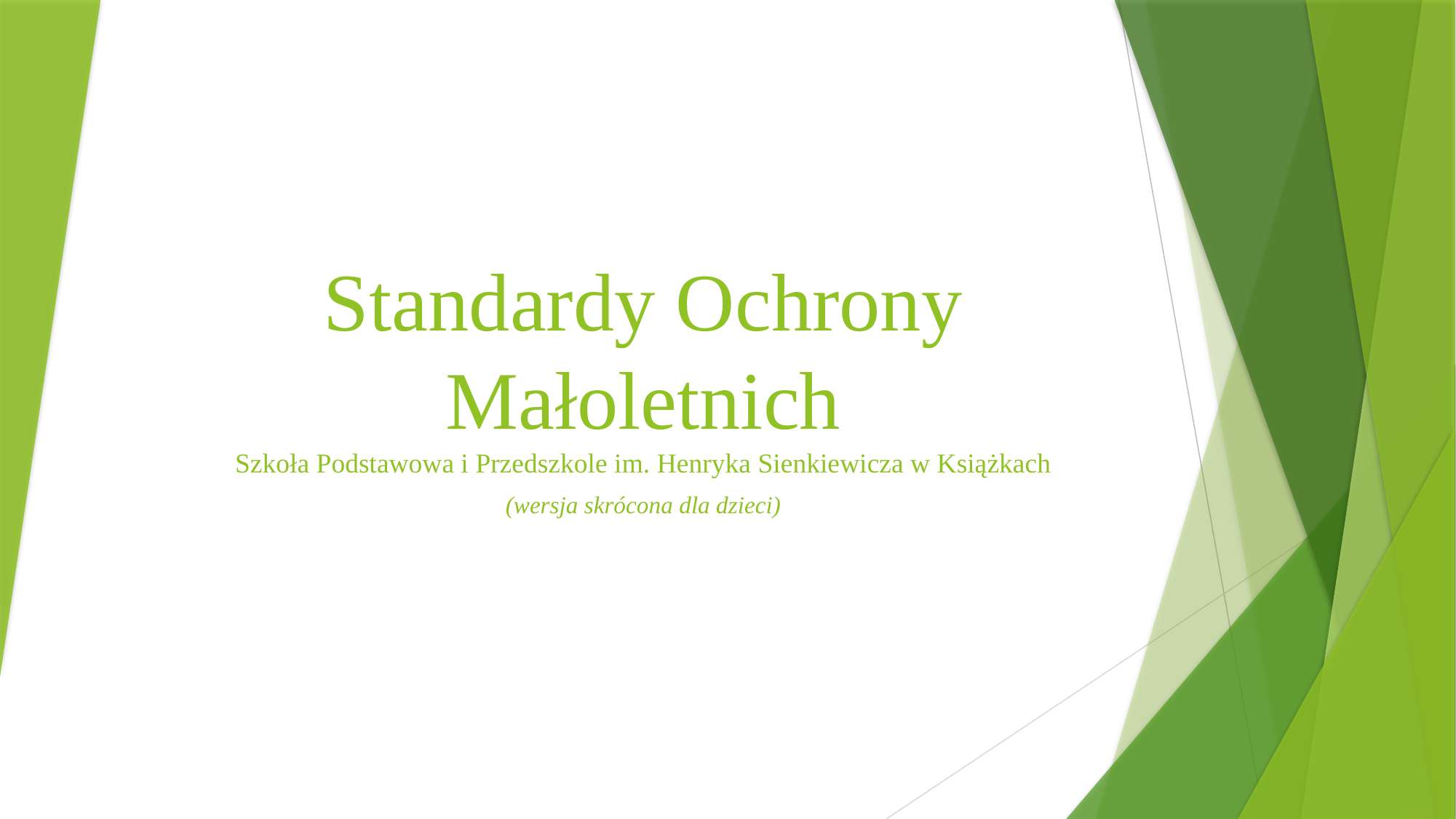

# Standardy Ochrony Małoletnich Szkoła Podstawowa i Przedszkole im. Henryka Sienkiewicza w Książkach
(wersja skrócona dla dzieci)